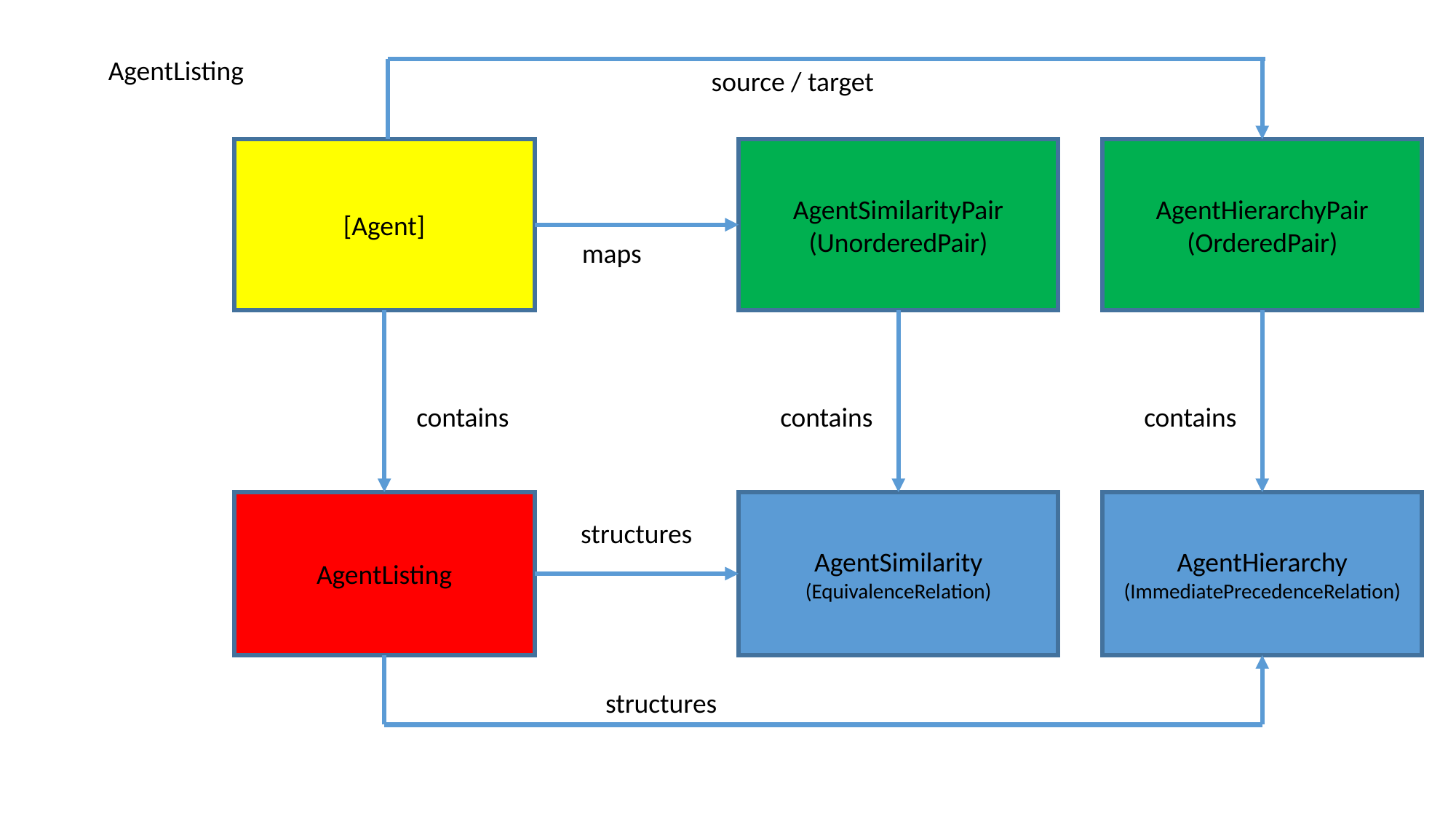

AgentListing
source / target
[Agent]
AgentSimilarityPair
(UnorderedPair)
AgentHierarchyPair
(OrderedPair)
maps
contains
contains
contains
AgentListing
AgentSimilarity
(EquivalenceRelation)
AgentHierarchy
(ImmediatePrecedenceRelation)
structures
structures